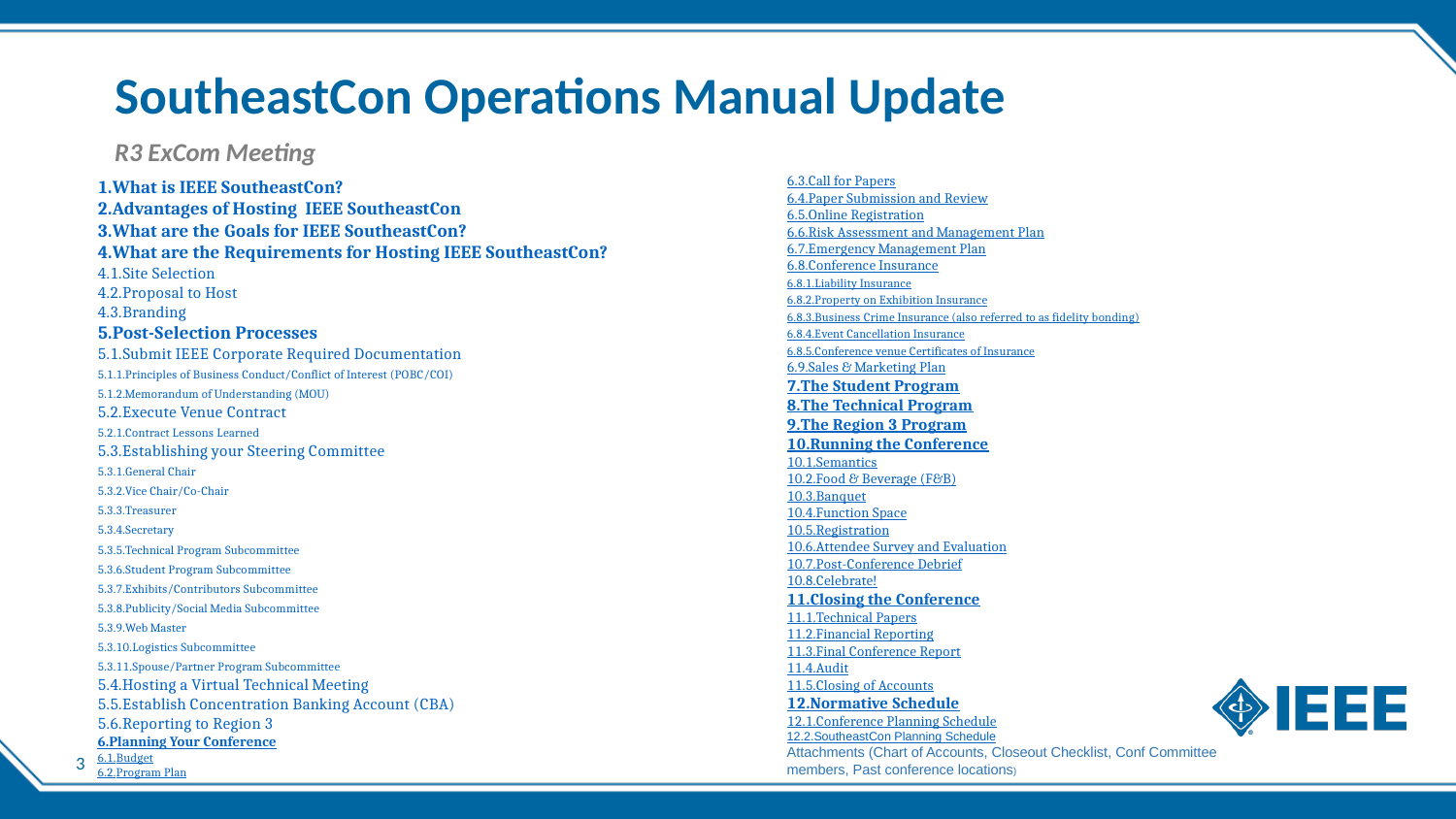

# SoutheastCon Operations Manual Update
R3 ExCom Meeting
1.	What is IEEE SoutheastCon?
2.	Advantages of Hosting  IEEE SoutheastCon
3.	What are the Goals for IEEE SoutheastCon?
4.	What are the Requirements for Hosting IEEE SoutheastCon?
4.1.	Site Selection
4.2.	Proposal to Host
4.3.	Branding
5.	Post-Selection Processes
5.1.	Submit IEEE Corporate Required Documentation
5.1.1.	Principles of Business Conduct/Conflict of Interest (POBC/COI)
5.1.2.	Memorandum of Understanding (MOU)
5.2.	Execute Venue Contract
5.2.1.	Contract Lessons Learned
5.3.	Establishing your Steering Committee
5.3.1.	General Chair
5.3.2.	Vice Chair/Co-Chair
5.3.3.	Treasurer
5.3.4.	Secretary
5.3.5.	Technical Program Subcommittee
5.3.6.	Student Program Subcommittee
5.3.7.	Exhibits/Contributors Subcommittee
5.3.8.	Publicity/Social Media Subcommittee
5.3.9.	Web Master
5.3.10.	Logistics Subcommittee
5.3.11.	Spouse/Partner Program Subcommittee
5.4.	Hosting a Virtual Technical Meeting
5.5.	Establish Concentration Banking Account (CBA)
5.6.	Reporting to Region 3
6.	Planning Your Conference
6.1.	Budget
6.2.	Program Plan

6.3.	Call for Papers
6.4.	Paper Submission and Review
6.5.	Online Registration
6.6.	Risk Assessment and Management Plan
6.7.	Emergency Management Plan
6.8.	Conference Insurance
6.8.1.	Liability Insurance
6.8.2.	Property on Exhibition Insurance
6.8.3.	Business Crime Insurance (also referred to as fidelity bonding)
6.8.4.	Event Cancellation Insurance
6.8.5.	Conference venue Certificates of Insurance
6.9.	Sales & Marketing Plan
7.	The Student Program
8.	The Technical Program
9.	The Region 3 Program
10.	Running the Conference
10.1.	Semantics
10.2.	Food & Beverage (F&B)
10.3.	Banquet
10.4.	Function Space
10.5.	Registration
10.6.	Attendee Survey and Evaluation
10.7.	Post-Conference Debrief
10.8.	Celebrate!
11.	Closing the Conference
11.1.	Technical Papers
11.2.	Financial Reporting
11.3.	Final Conference Report
11.4.	Audit
11.5.	Closing of Accounts
12.	Normative Schedule
12.1.	Conference Planning Schedule
12.2.	SoutheastCon Planning Schedule
Attachments (Chart of Accounts, Closeout Checklist, Conf Committee members, Past conference locations)

3